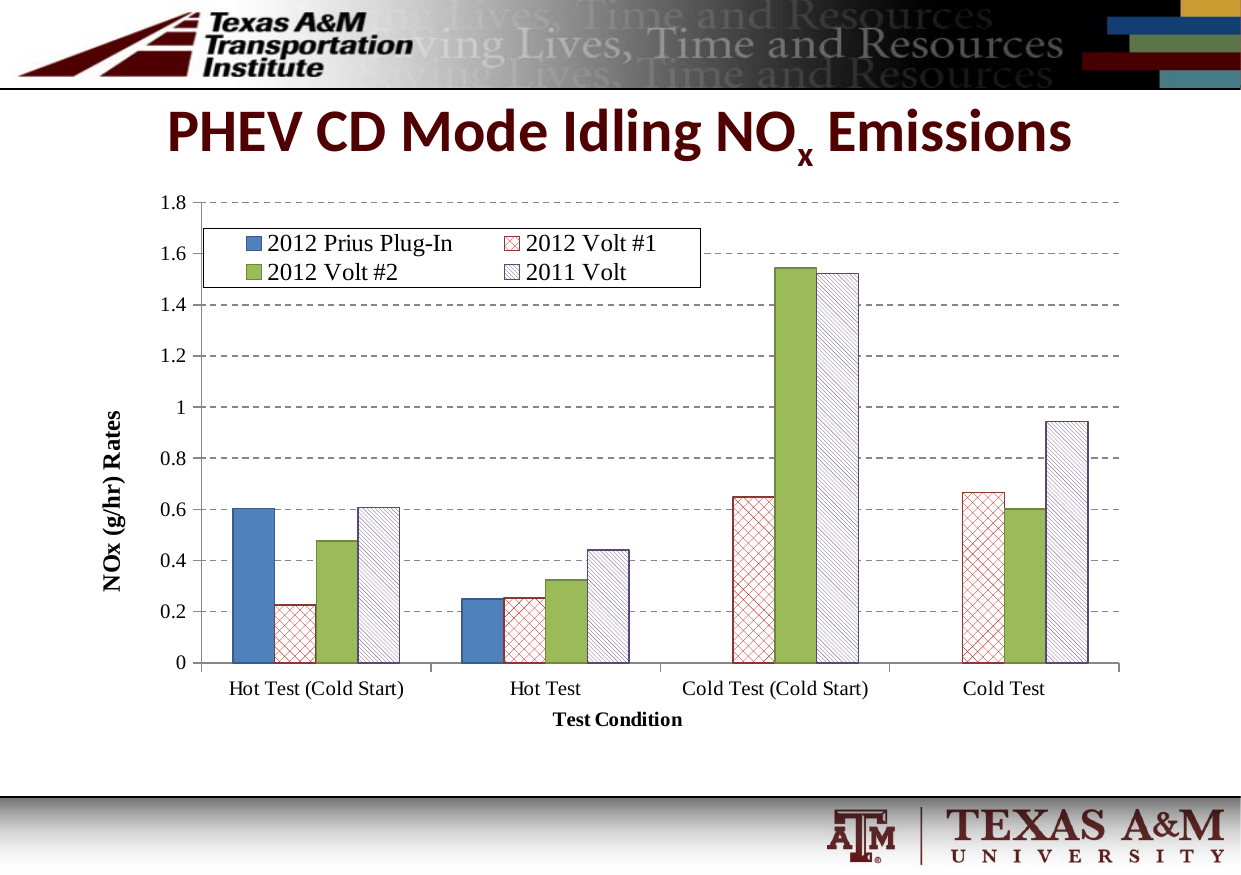

# PHEV CD Mode Idling NOx Emissions

### Chart

| Category | 2012 Prius Plug-In | 2012 Volt #1 | 2012 Volt #2 | 2011 Volt |
|---|---|---|---|---|
| Hot Test (Cold Start) | 0.603566954189988 | 0.2256059583448 | 0.47681629876 | 0.60745090116 |
| Hot Test | 0.249146824113309 | 0.2536270805596 | 0.32332064094 | 0.4408917831 |
| Cold Test (Cold Start) | None | 0.647621041398 | 1.54475417338 | 1.521893117959999 |
| Cold Test | None | 0.665474887133538 | 0.60091917104 | 0.94383500234 |